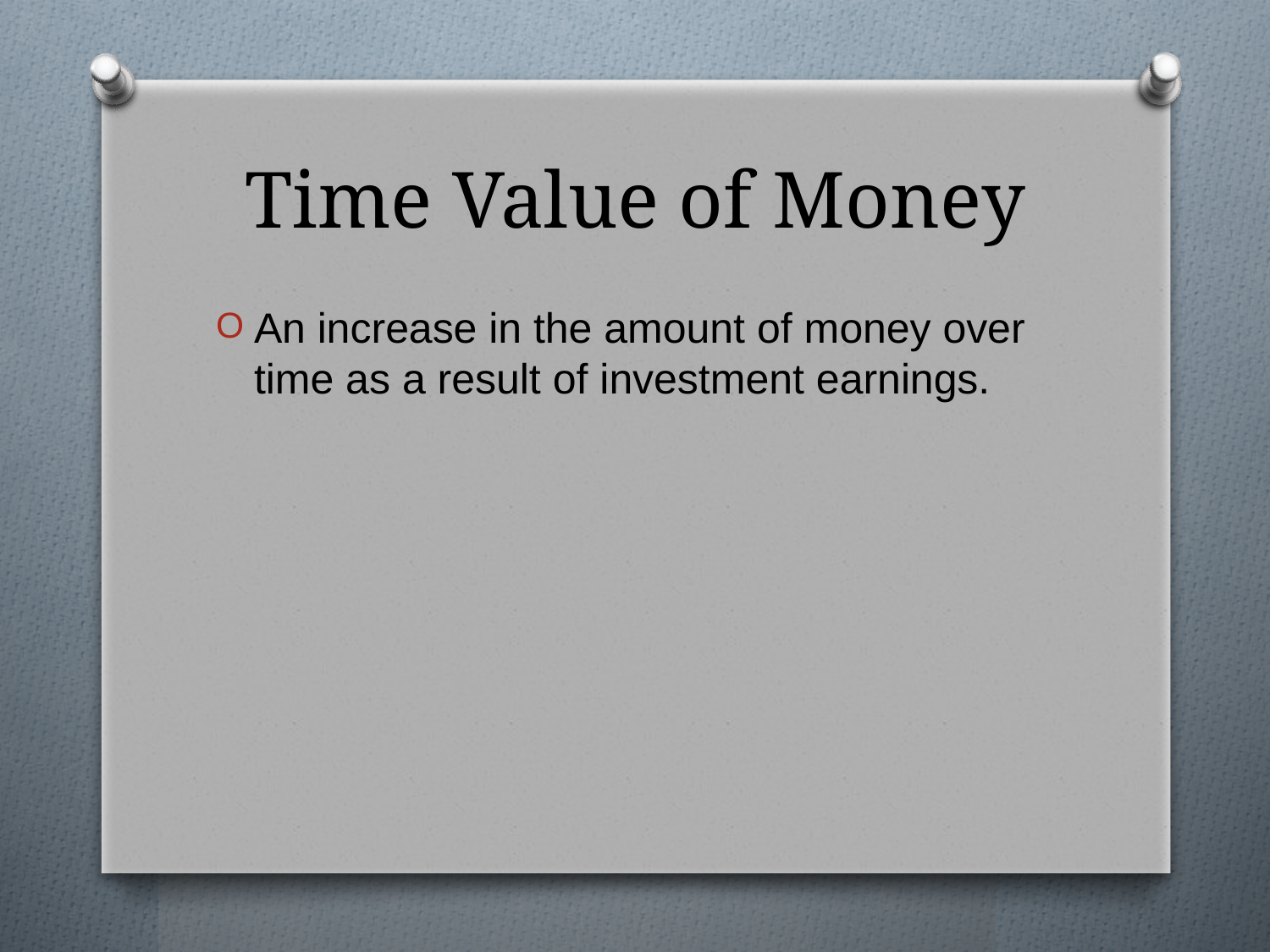

# Time Value of Money
An increase in the amount of money over time as a result of investment earnings.